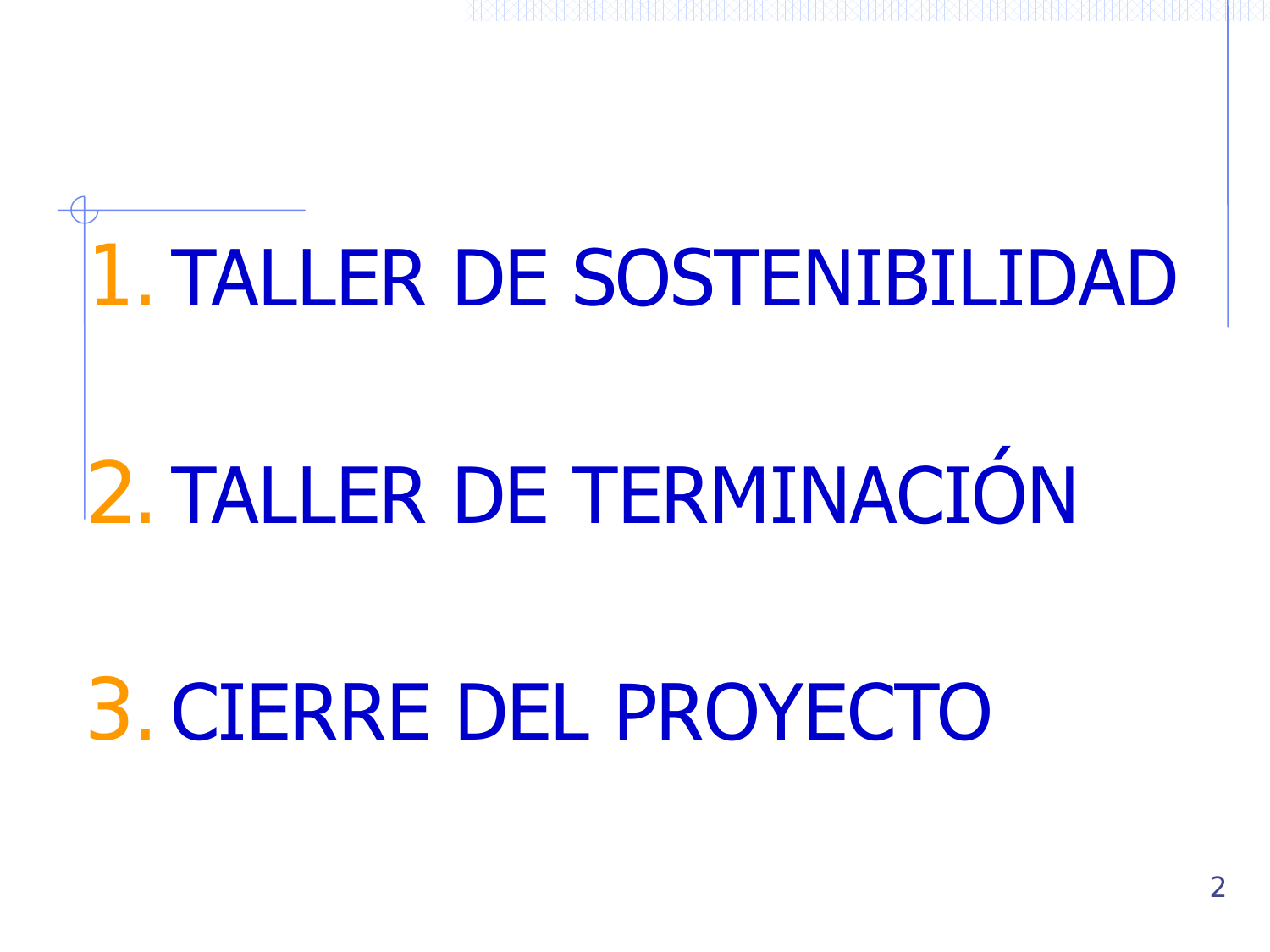

TALLER DE SOSTENIBILIDAD

TALLER DE TERMINACIÓN

CIERRE DEL PROYECTO
2